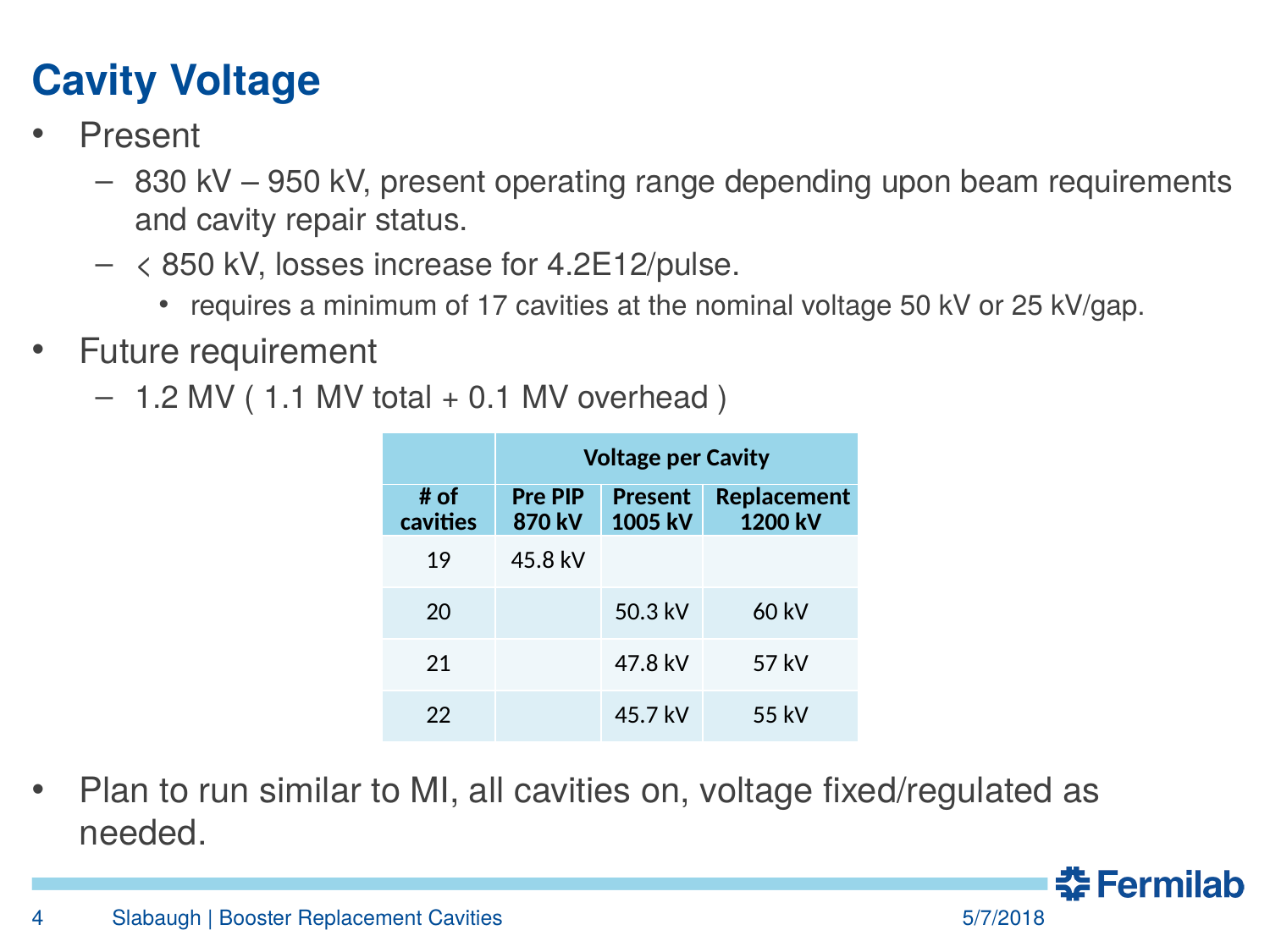

# Cavity Voltage
Present
830 kV – 950 kV, present operating range depending upon beam requirements and cavity repair status.
< 850 kV, losses increase for 4.2E12/pulse.
requires a minimum of 17 cavities at the nominal voltage 50 kV or 25 kV/gap.
Future requirement
1.2 MV ( 1.1 MV total + 0.1 MV overhead )

Plan to run similar to MI, all cavities on, voltage fixed/regulated as needed.
|  | Voltage per Cavity |  |  |
| --- | --- | --- | --- |
| # of cavities | Pre PIP 870 kV | Present 1005 kV | Replacement 1200 kV |
| 19 | 45.8 kV |  |  |
| 20 |  | 50.3 kV | 60 kV |
| 21 |  | 47.8 kV | 57 kV |
| 22 |  | 45.7 kV | 55 kV |
4
Slabaugh | Booster Replacement Cavities
5/7/2018